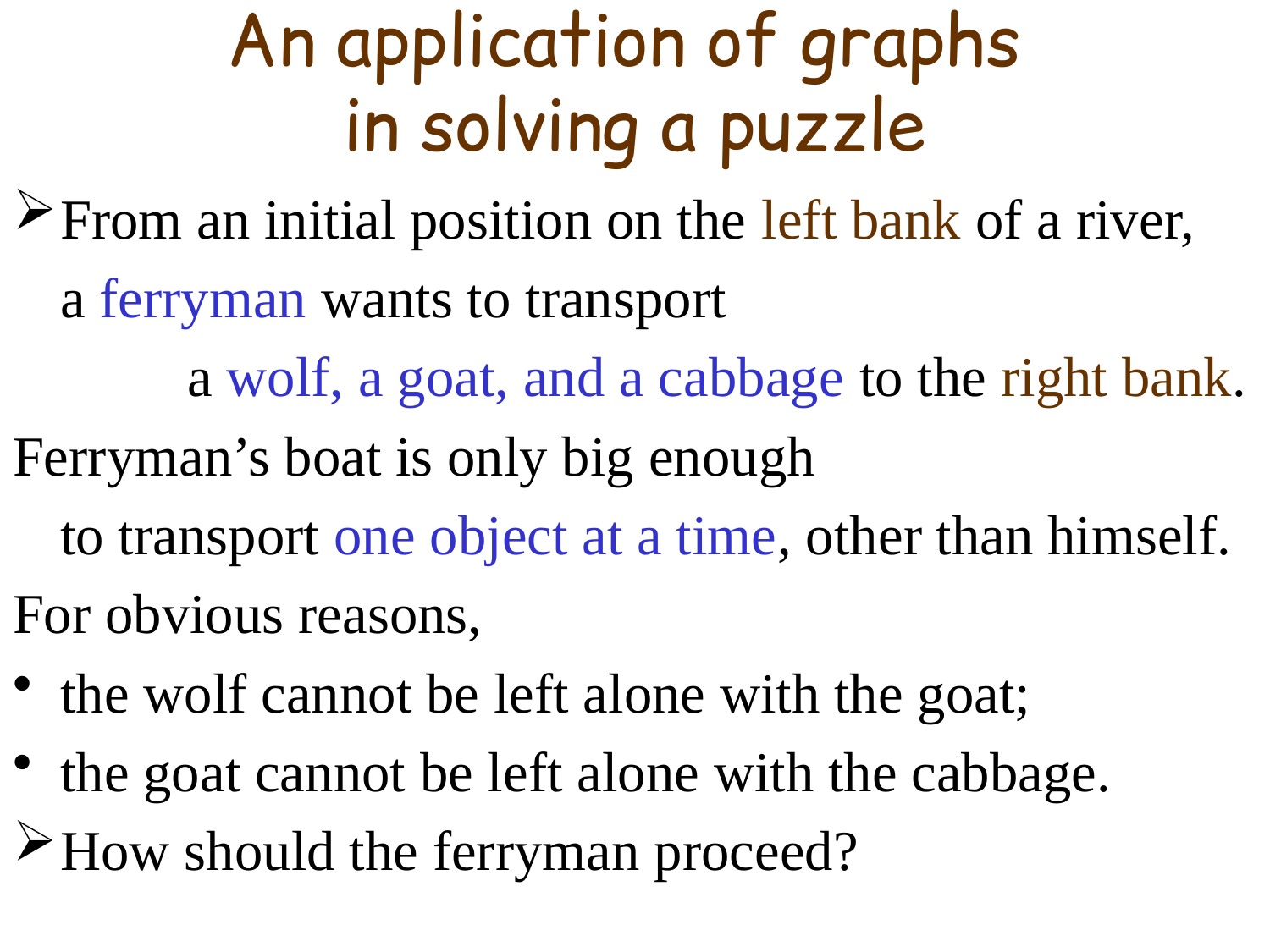

# An application of graphs in solving a puzzle
From an initial position on the left bank of a river,
	a ferryman wants to transport
		a wolf, a goat, and a cabbage to the right bank.
Ferryman’s boat is only big enough
	to transport one object at a time, other than himself.
For obvious reasons,
the wolf cannot be left alone with the goat;
the goat cannot be left alone with the cabbage.
How should the ferryman proceed?